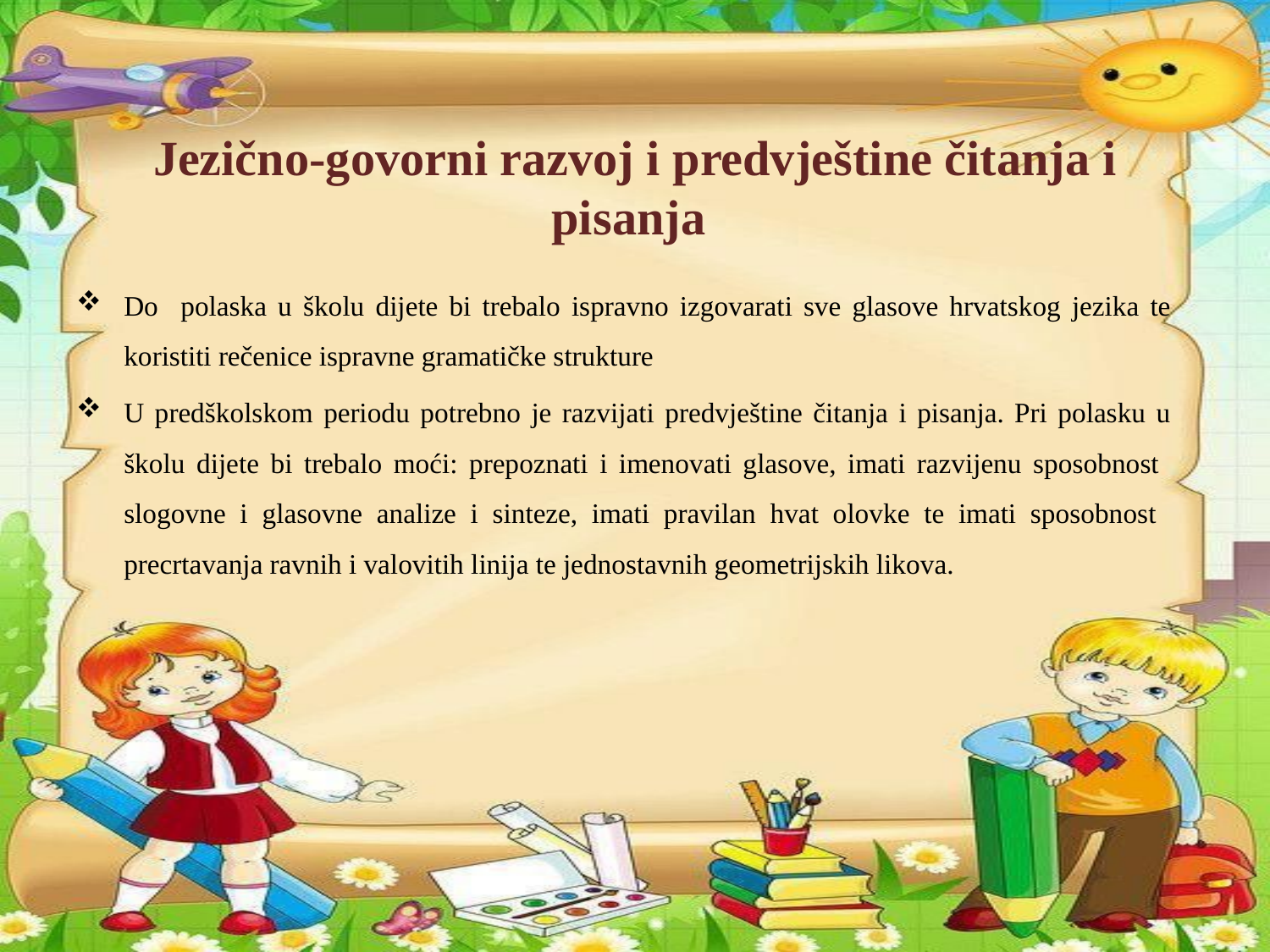

# Jezično-govorni razvoj i predvještine čitanja i pisanja
Do  polaska u školu dijete bi trebalo ispravno izgovarati sve glasove hrvatskog jezika te koristiti rečenice ispravne gramatičke strukture
U predškolskom periodu potrebno je razvijati predvještine čitanja i pisanja. Pri polasku u školu dijete bi trebalo moći: prepoznati i imenovati glasove, imati razvijenu sposobnost  slogovne i glasovne analize i sinteze, imati pravilan hvat olovke te imati sposobnost  precrtavanja ravnih i valovitih linija te jednostavnih geometrijskih likova.